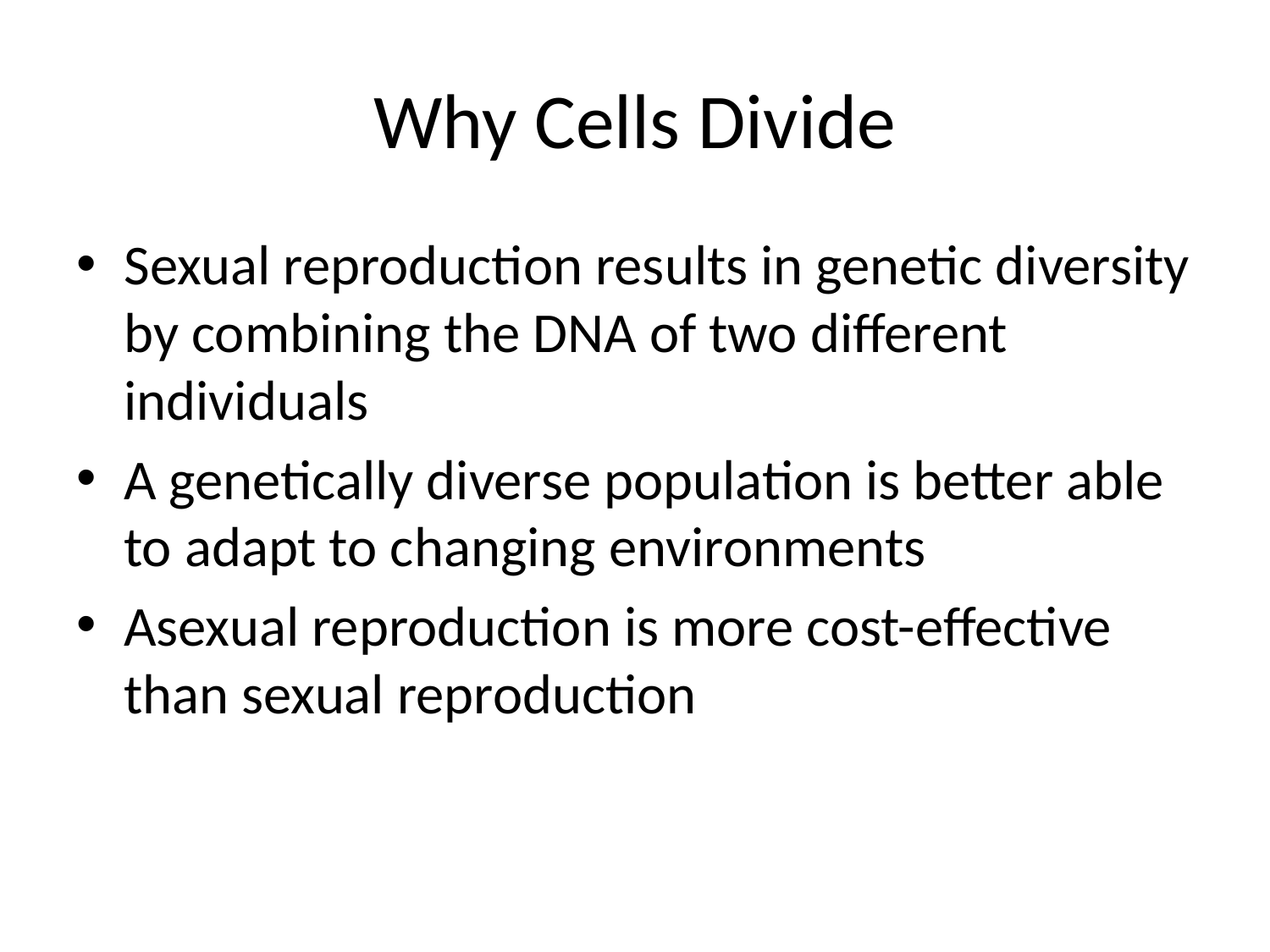

# Why Cells Divide
Sexual reproduction results in genetic diversity by combining the DNA of two different individuals
A genetically diverse population is better able to adapt to changing environments
Asexual reproduction is more cost-effective than sexual reproduction